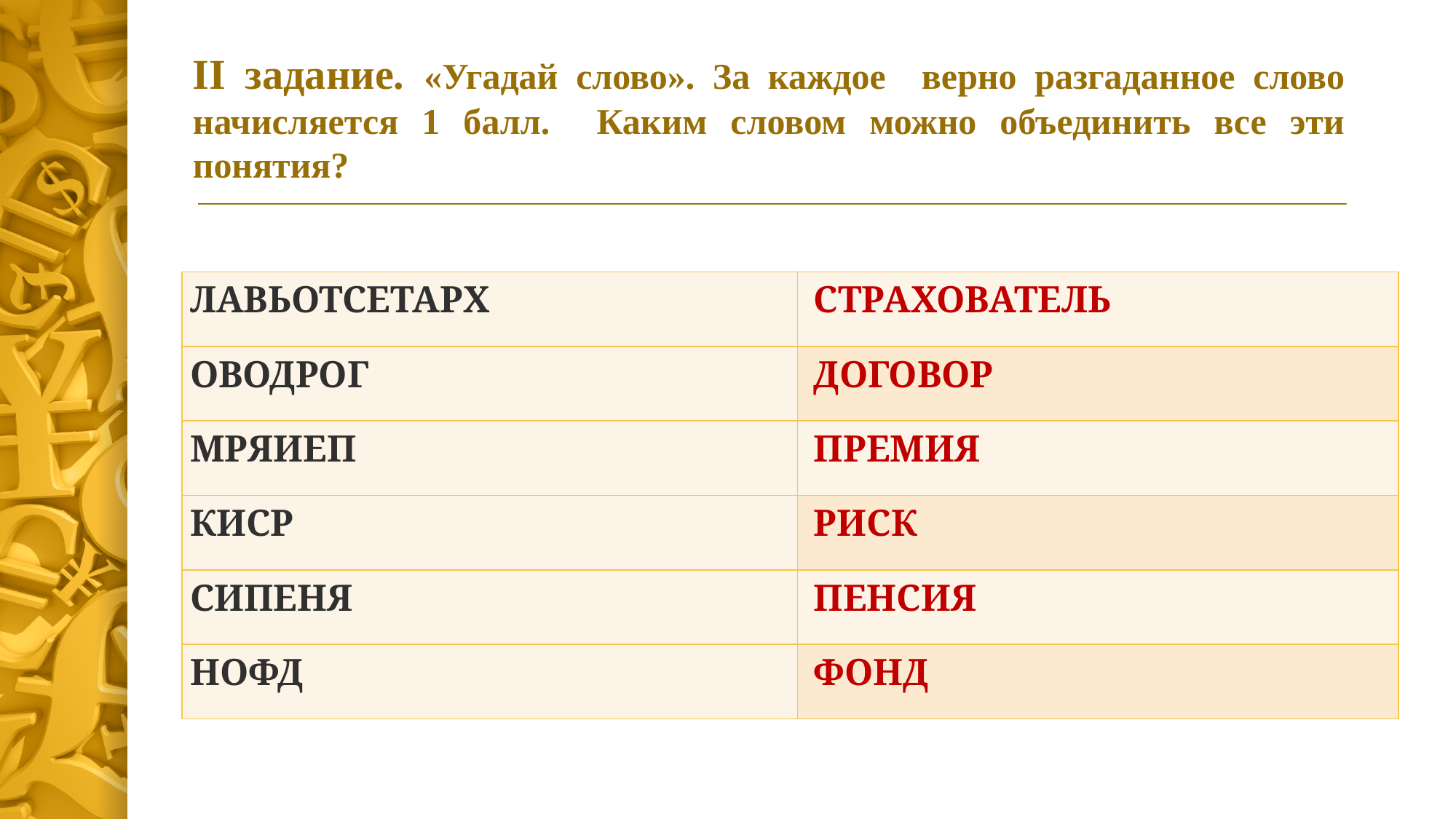

# II задание. «Угадай слово». За каждое  верно разгаданное слово начисляется 1 балл.  Каким словом можно объединить все эти понятия?
| ЛАВЬОТСЕТАРХ | СТРАХОВАТЕЛЬ |
| --- | --- |
| ОВОДРОГ | ДОГОВОР |
| МРЯИЕП | ПРЕМИЯ |
| КИСР | РИСК |
| СИПЕНЯ | ПЕНСИЯ |
| НОФД | ФОНД |